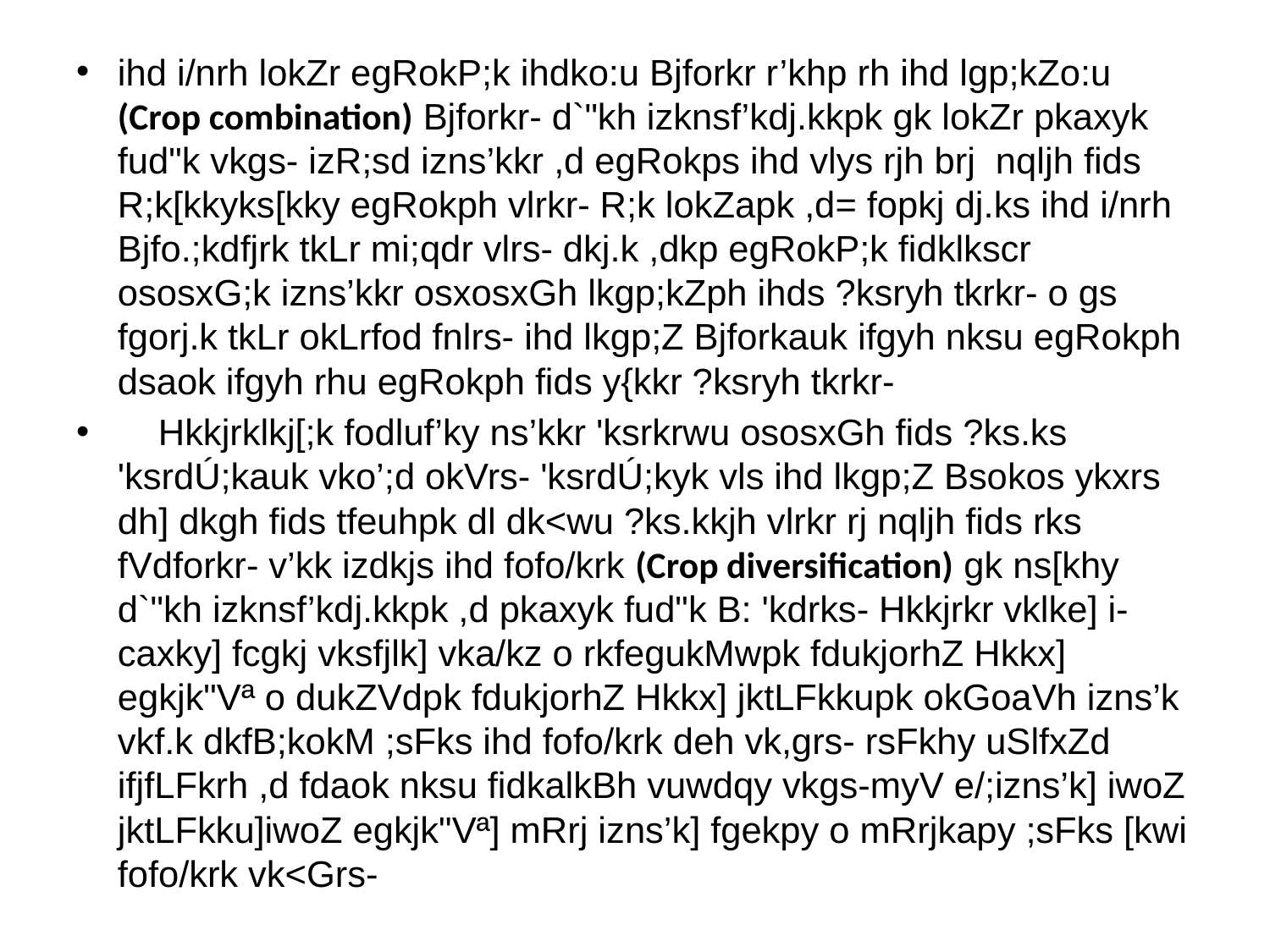

ihd i/nrh lokZr egRokP;k ihdko:u Bjforkr r’khp rh ihd lgp;kZo:u (Crop combination) Bjforkr- d`"kh izknsf’kdj.kkpk gk lokZr pkaxyk fud"k vkgs- izR;sd izns’kkr ,d egRokps ihd vlys rjh brj  nqljh fids R;k[kkyks[kky egRokph vlrkr- R;k lokZapk ,d= fopkj dj.ks ihd i/nrh Bjfo.;kdfjrk tkLr mi;qdr vlrs- dkj.k ,dkp egRokP;k fidklkscr ososxG;k izns’kkr osxosxGh lkgp;kZph ihds ?ksryh tkrkr- o gs fgorj.k tkLr okLrfod fnlrs- ihd lkgp;Z Bjforkauk ifgyh nksu egRokph dsaok ifgyh rhu egRokph fids y{kkr ?ksryh tkrkr-
    Hkkjrklkj[;k fodluf’ky ns’kkr 'ksrkrwu ososxGh fids ?ks.ks 'ksrdÚ;kauk vko’;d okVrs- 'ksrdÚ;kyk vls ihd lkgp;Z Bsokos ykxrs dh] dkgh fids tfeuhpk dl dk<wu ?ks.kkjh vlrkr rj nqljh fids rks fVdforkr- v’kk izdkjs ihd fofo/krk (Crop diversification) gk ns[khy d`"kh izknsf’kdj.kkpk ,d pkaxyk fud"k B: 'kdrks- Hkkjrkr vklke] i- caxky] fcgkj vksfjlk] vka/kz o rkfegukMwpk fdukjorhZ Hkkx] egkjk"Vª o dukZVdpk fdukjorhZ Hkkx] jktLFkkupk okGoaVh izns’k vkf.k dkfB;kokM ;sFks ihd fofo/krk deh vk,grs- rsFkhy uSlfxZd ifjfLFkrh ,d fdaok nksu fidkalkBh vuwdqy vkgs-myV e/;izns’k] iwoZ jktLFkku]iwoZ egkjk"Vª] mRrj izns’k] fgekpy o mRrjkapy ;sFks [kwi fofo/krk vk<Grs-